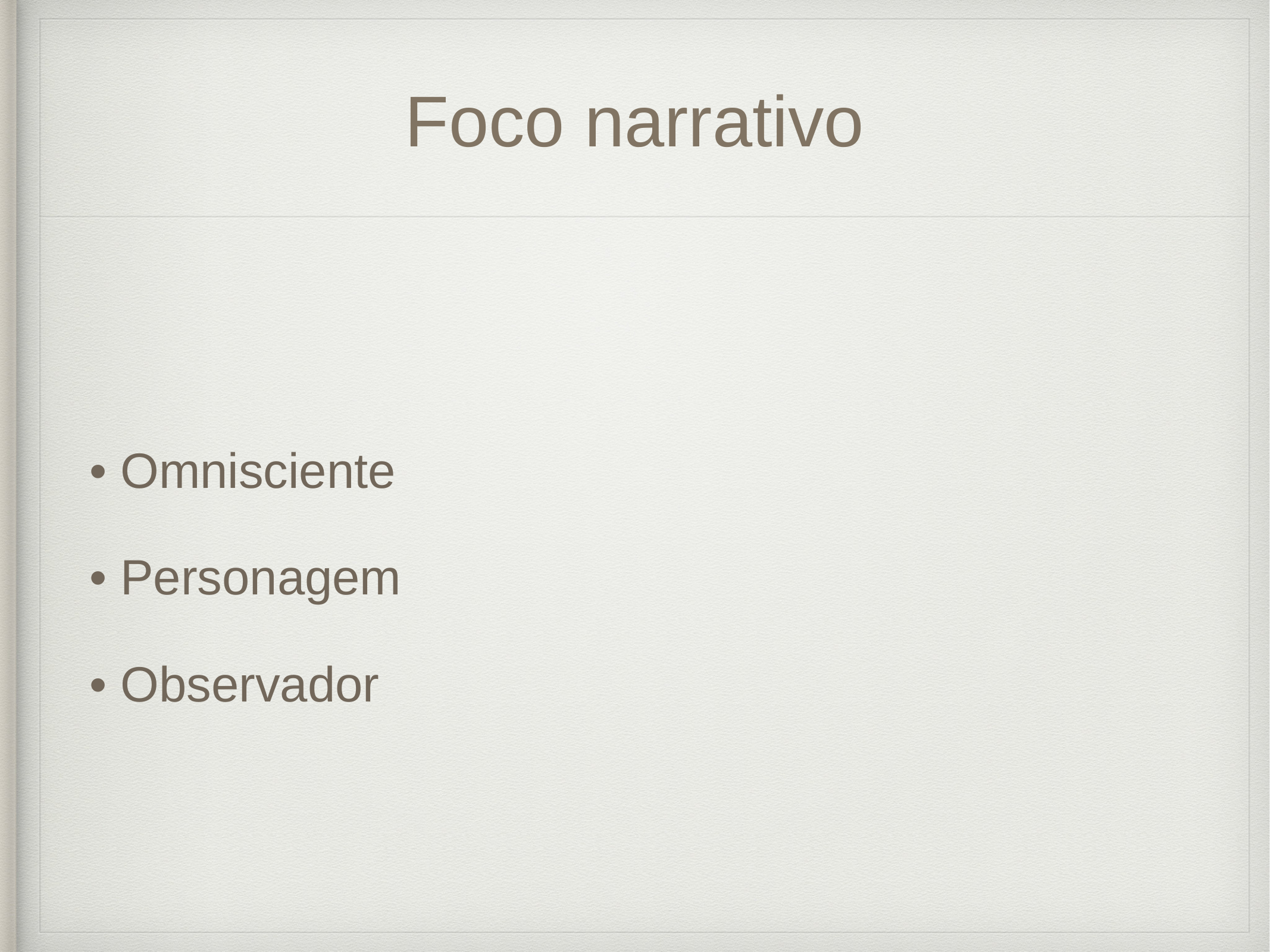

# Foco narrativo
• Omnisciente
• Personagem
• Observador